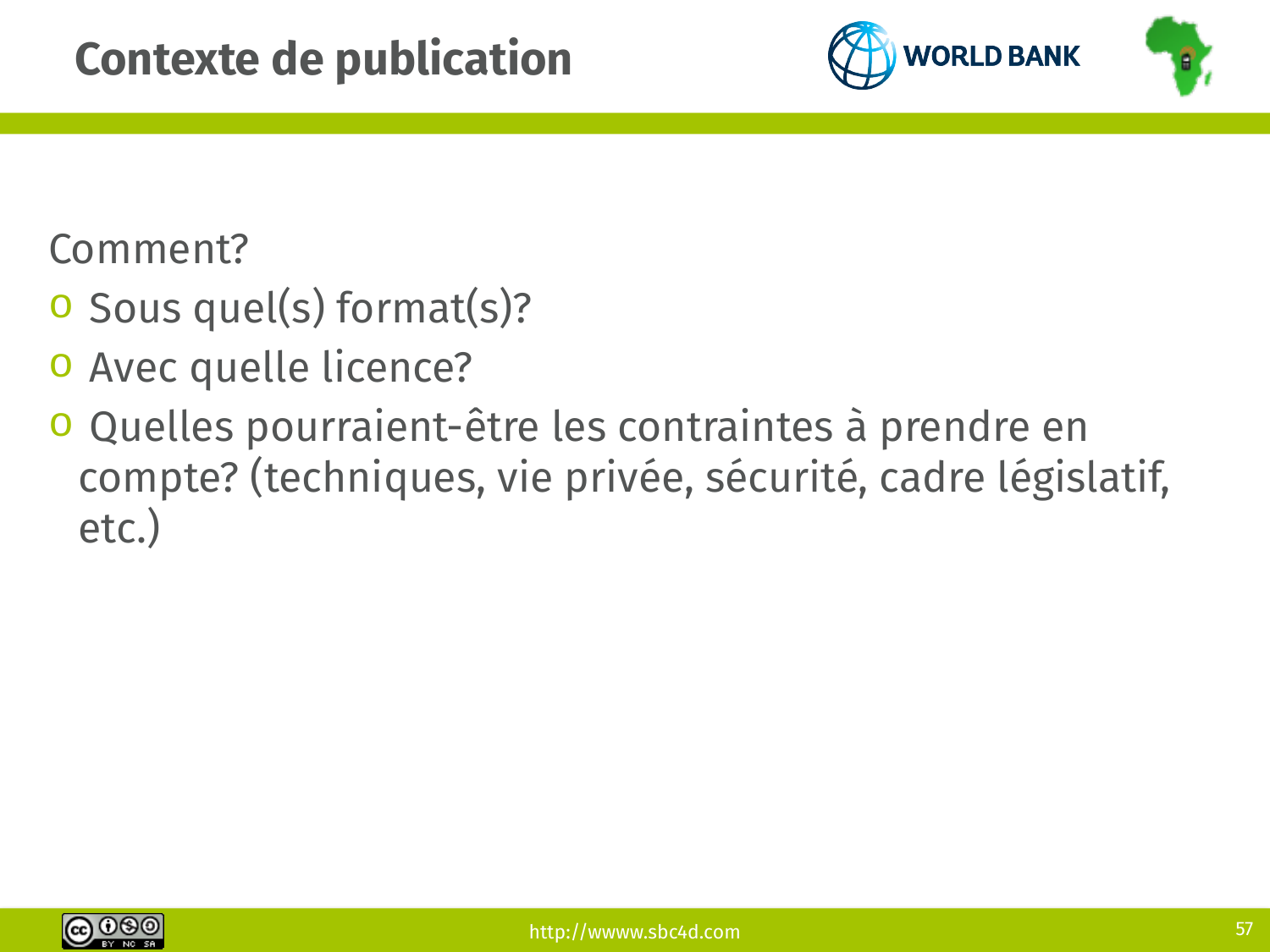

# Contexte de publication
Comment?
 Sous quel(s) format(s)?
 Avec quelle licence?
 Quelles pourraient-être les contraintes à prendre en compte? (techniques, vie privée, sécurité, cadre législatif, etc.)